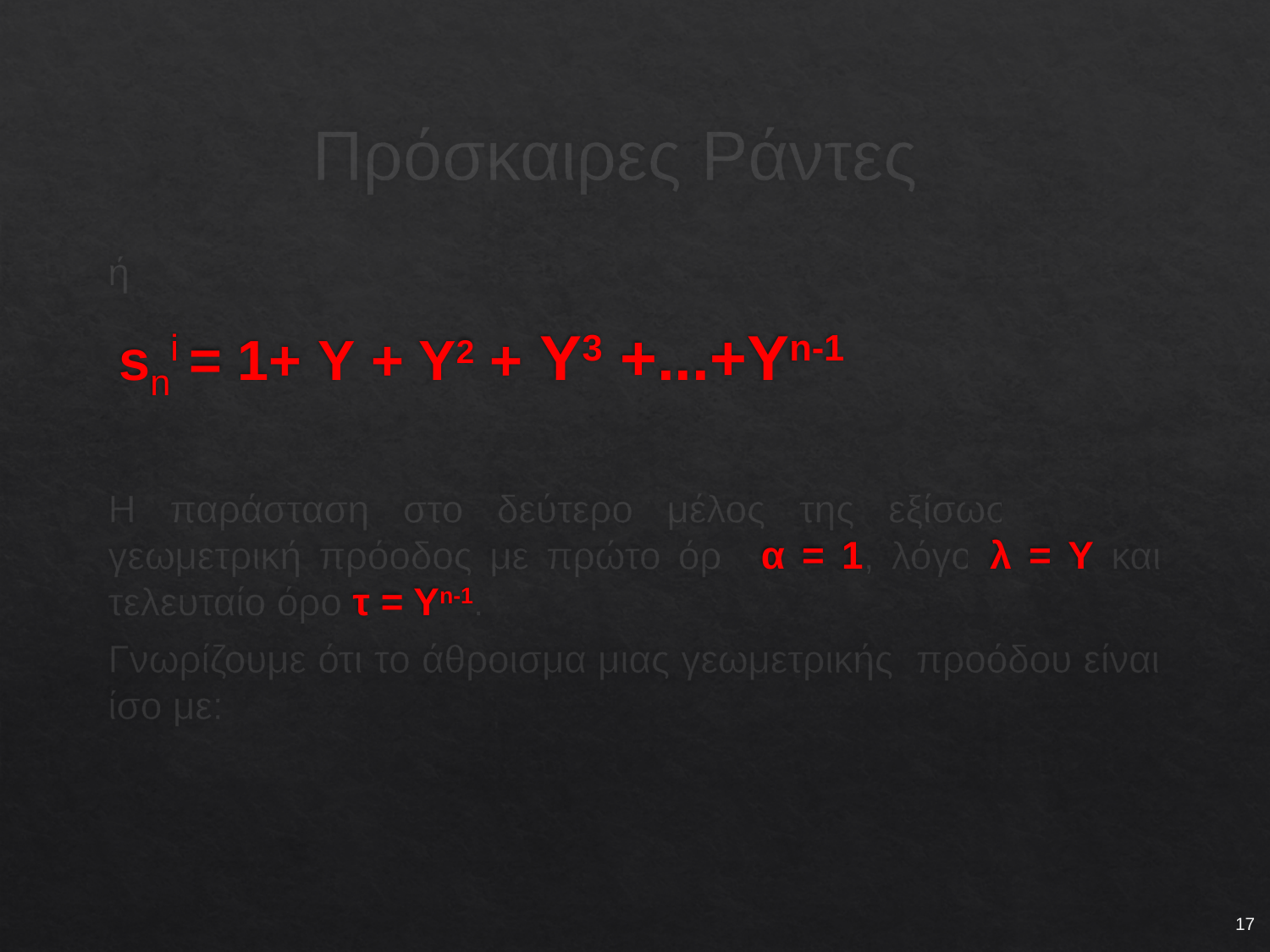

# Πρόσκαιρες Ράντες
ή
 sni = 1+ Υ + Υ2 + Υ3 +...+Υn-1

Η παράσταση στο δεύτερο μέλος της εξίσωσης είναι γεωμετρική πρόοδος με πρώτο όρο α = 1, λόγο λ = Υ και τελευταίο όρο τ = Υn-1.
Γνωρίζουμε ότι το άθροισμα μιας γεωμετρικής  προόδου είναι ίσο με:

17